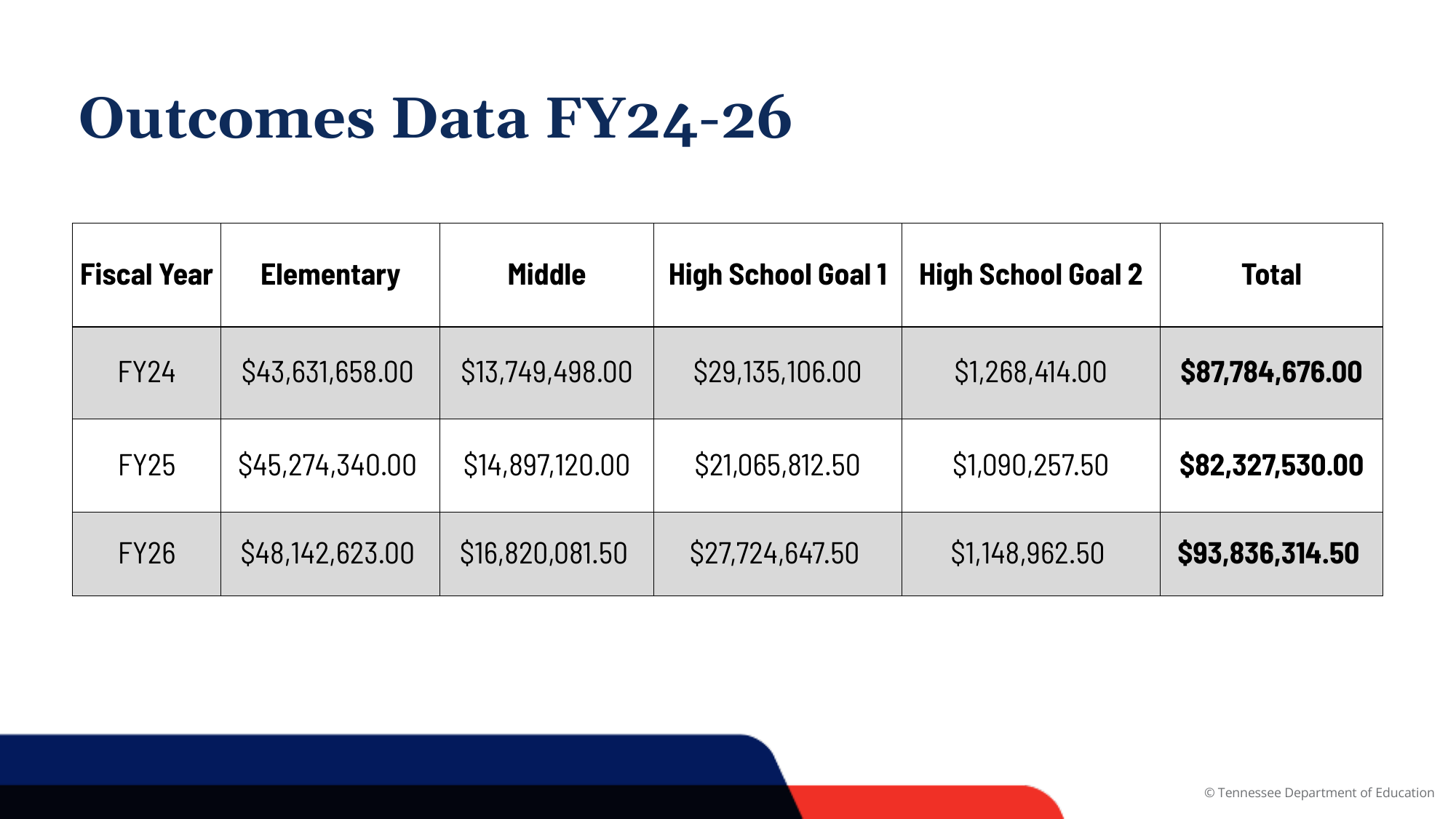

# Outcomes Data FY24-26
| Fiscal Year | Elementary | Middle | High School Goal 1 | High School Goal 2 | Total |
| --- | --- | --- | --- | --- | --- |
| FY24 | $43,631,658.00 | $13,749,498.00 | $29,135,106.00 | $1,268,414.00 | $87,784,676.00 |
| FY25 | $45,274,340.00 | $14,897,120.00 | $21,065,812.50 | $1,090,257.50 | $82,327,530.00 |
| FY26 | $48,142,623.00 | $16,820,081.50 | $27,724,647.50 | $1,148,962.50 | $93,836,314.50 |